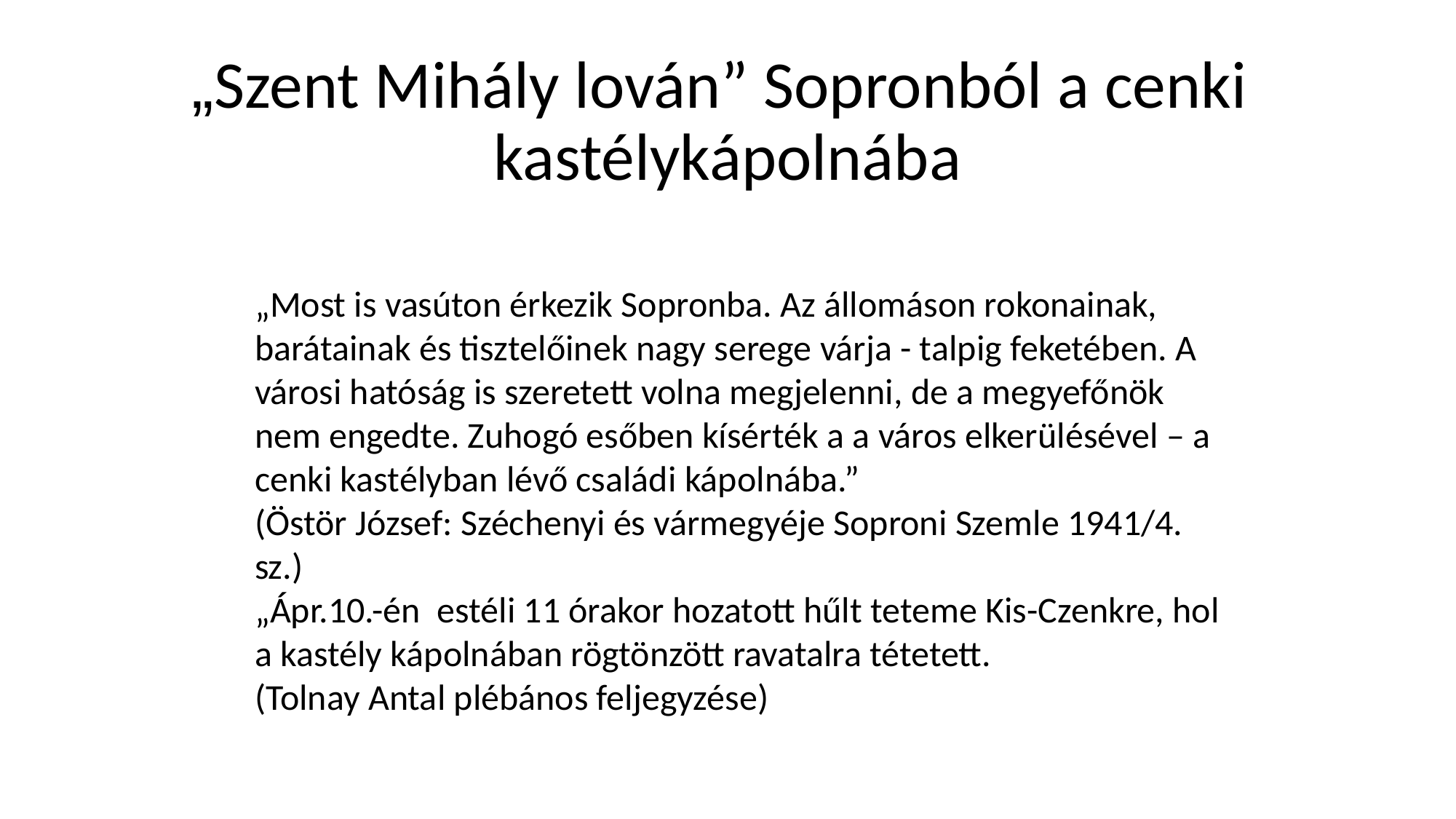

# „Szent Mihály lován” Sopronból a cenki  kastélykápolnába
„Most is vasúton érkezik Sopronba. Az állomáson rokonainak, barátainak és tisztelőinek nagy serege várja - talpig feketében. A városi hatóság is szeretett volna megjelenni, de a megyefőnök nem engedte. Zuhogó esőben kísérték a a város elkerülésével – a cenki kastélyban lévő családi kápolnába.”
(Östör József: Széchenyi és vármegyéje Soproni Szemle 1941/4. sz.)
„Ápr.10.-én  estéli 11 órakor hozatott hűlt teteme Kis-Czenkre, hol a kastély kápolnában rögtönzött ravatalra tétetett.
(Tolnay Antal plébános feljegyzése)